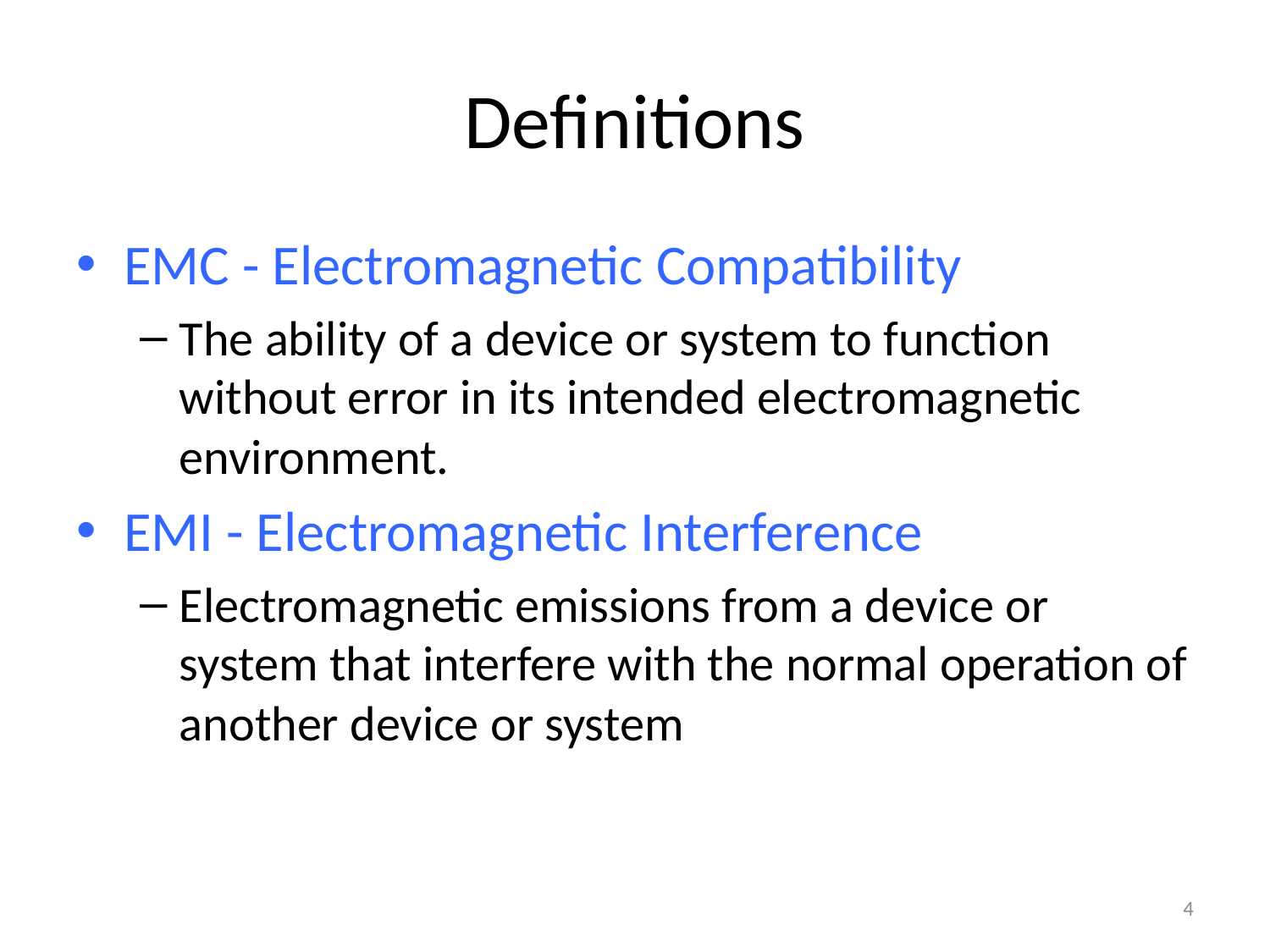

# Definitions
EMC - Electromagnetic Compatibility
The ability of a device or system to function without error in its intended electromagnetic environment.
EMI - Electromagnetic Interference
Electromagnetic emissions from a device or system that interfere with the normal operation of another device or system

4